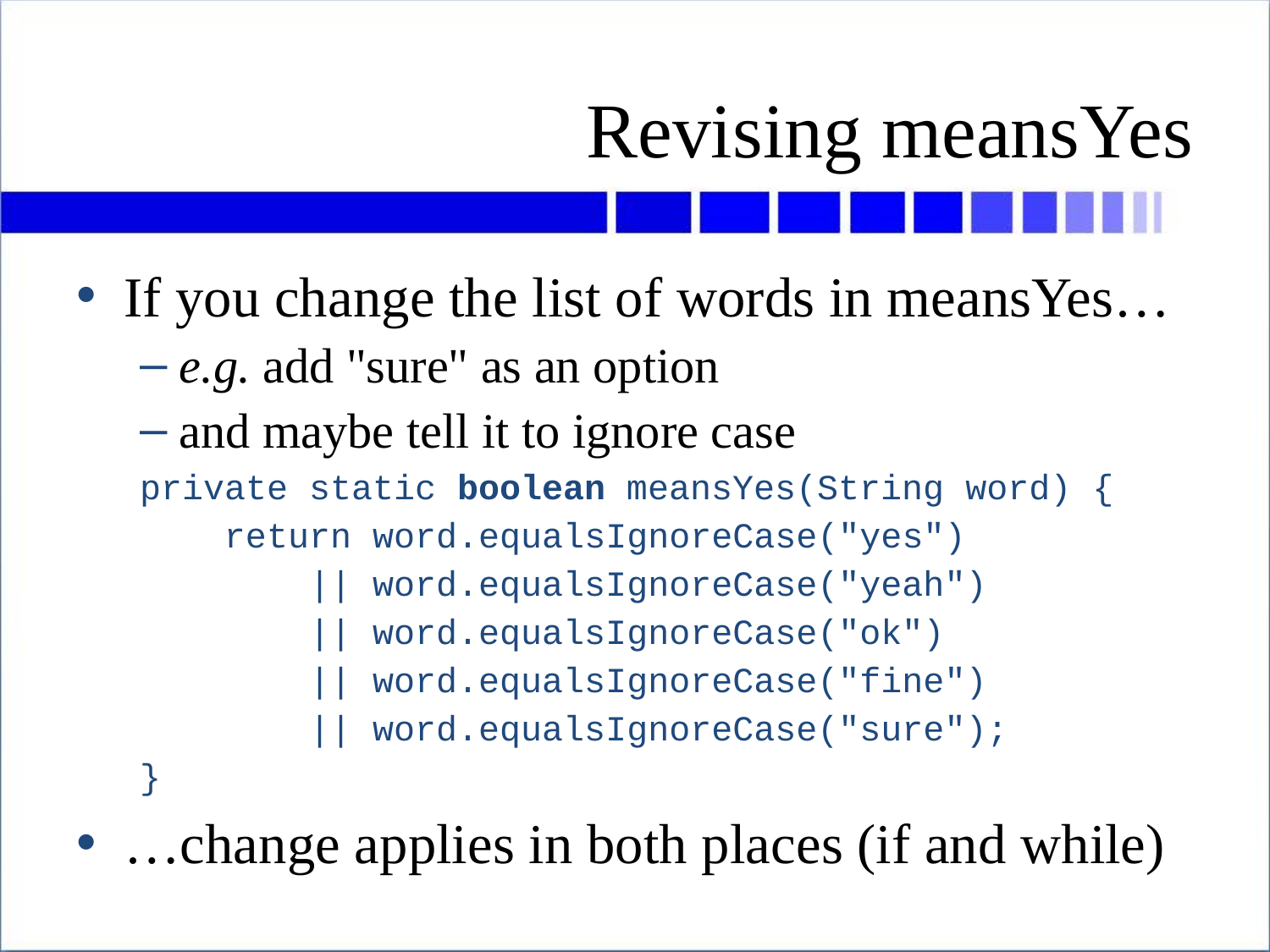

# Revising meansYes
If you change the list of words in meansYes…
e.g. add "sure" as an option
and maybe tell it to ignore case
private static boolean meansYes(String word) {
    return word.equalsIgnoreCase("yes")
        || word.equalsIgnoreCase("yeah")
        || word.equalsIgnoreCase("ok")
        || word.equalsIgnoreCase("fine")
        || word.equalsIgnoreCase("sure");
}
…change applies in both places (if and while)